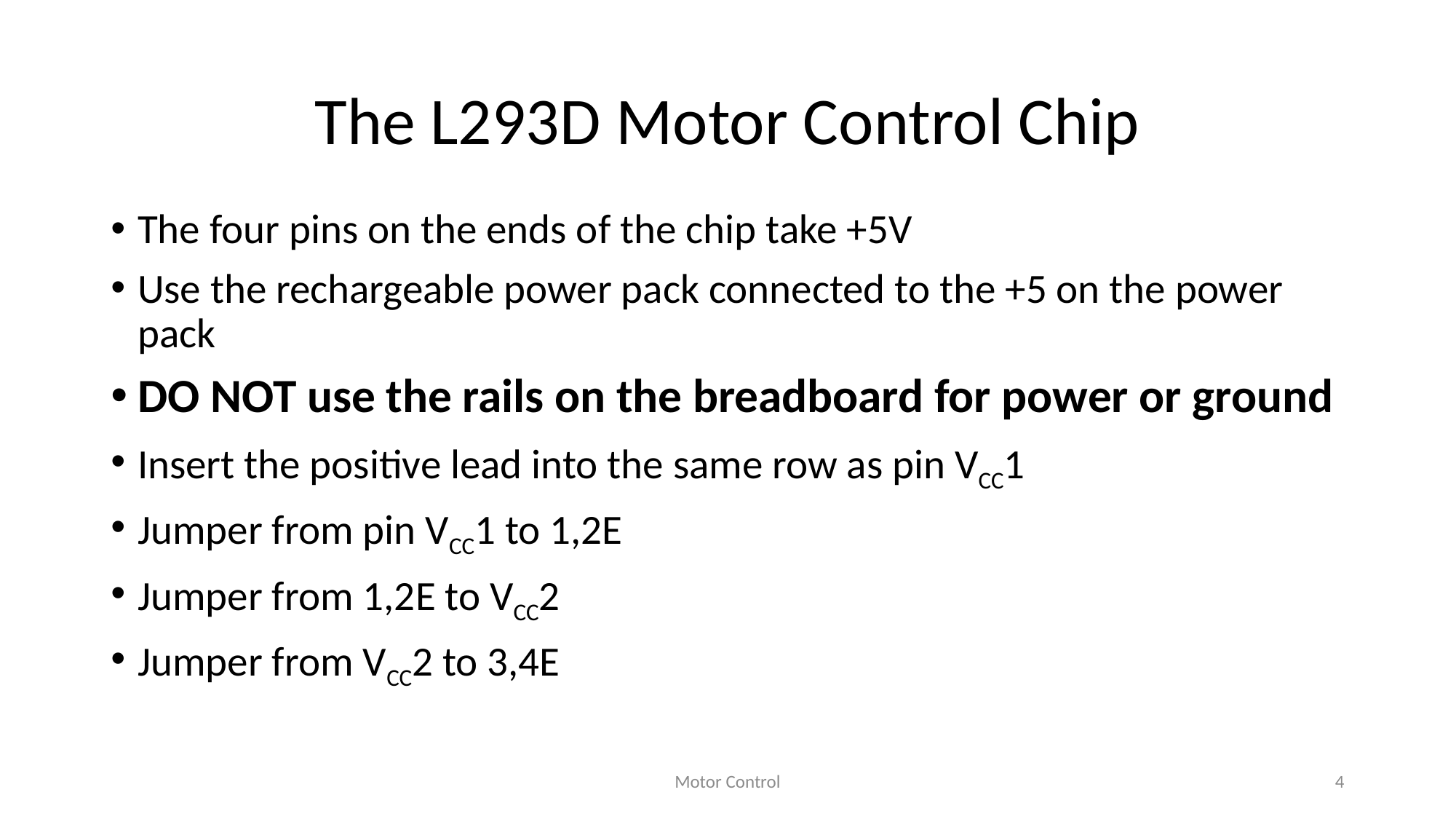

# The L293D Motor Control Chip
The four pins on the ends of the chip take +5V
Use the rechargeable power pack connected to the +5 on the power pack
DO NOT use the rails on the breadboard for power or ground
Insert the positive lead into the same row as pin VCC1
Jumper from pin VCC1 to 1,2E
Jumper from 1,2E to VCC2
Jumper from VCC2 to 3,4E
Motor Control
4